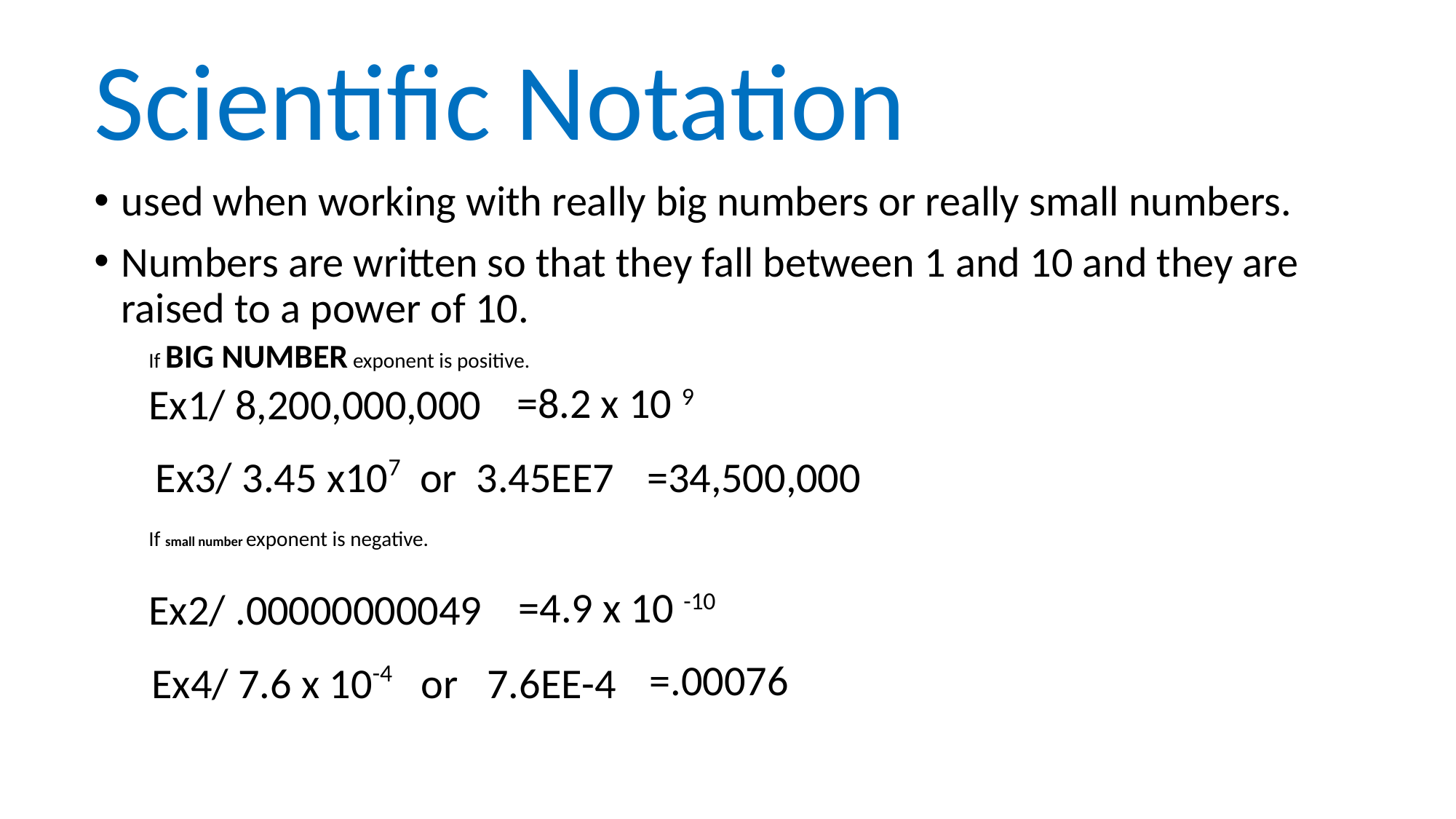

Scientific Notation
used when working with really big numbers or really small numbers.
Numbers are written so that they fall between 1 and 10 and they are raised to a power of 10.
If BIG NUMBER exponent is positive.
Ex1/ 8,200,000,000

If small number exponent is negative.

Ex2/ .00000000049

=8.2 x 10 9
Ex3/ 3.45 x107  or  3.45EE7
=34,500,000
=4.9 x 10 -10
=.00076
Ex4/ 7.6 x 10-4   or   7.6EE-4